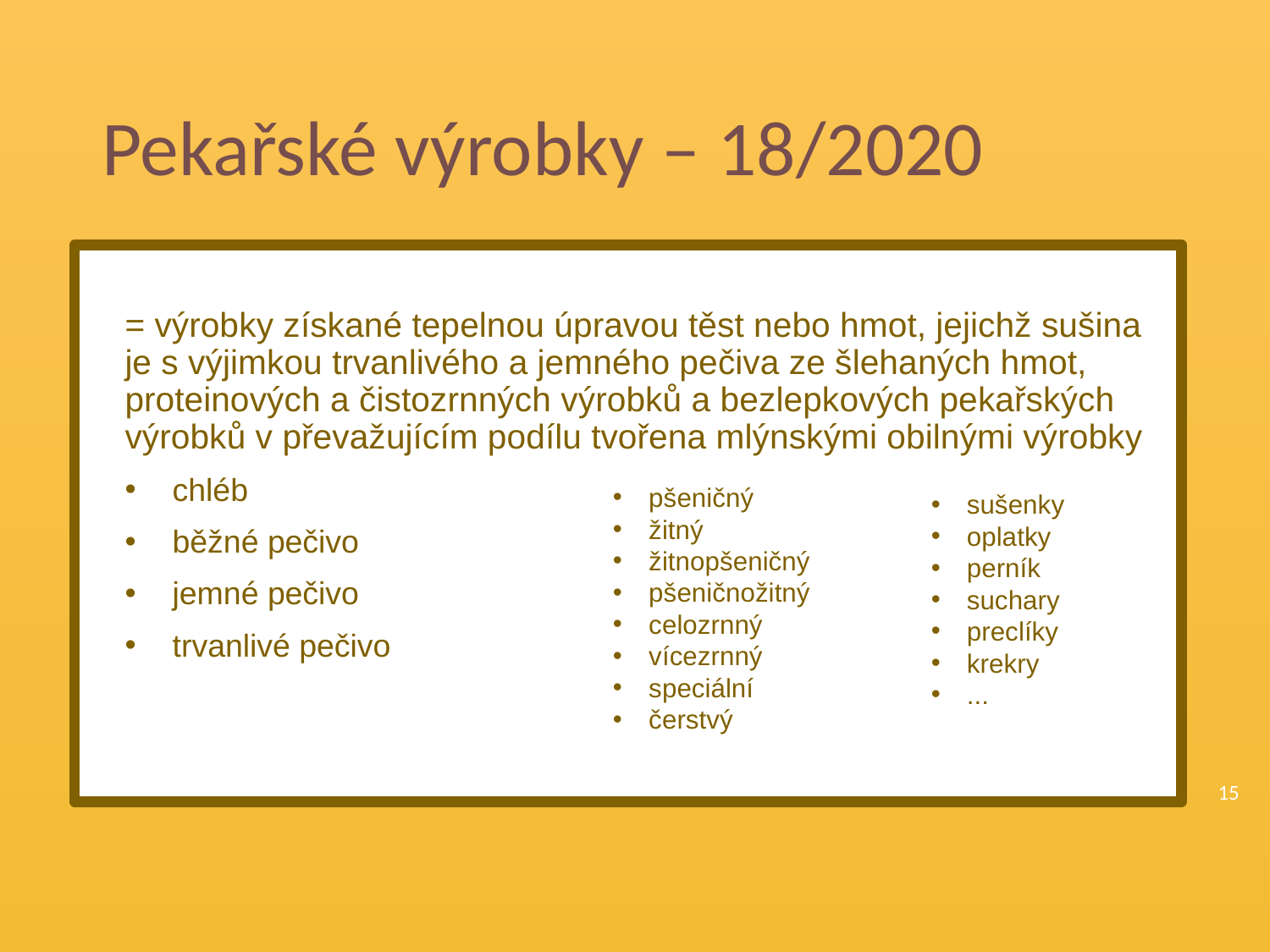

# Pekařské výrobky – 18/2020

= výrobky získané tepelnou úpravou těst nebo hmot, jejichž sušina je s výjimkou trvanlivého a jemného pečiva ze šlehaných hmot, proteinových a čistozrnných výrobků a bezlepkových pekařských výrobků v převažujícím podílu tvořena mlýnskými obilnými výrobky
chléb
běžné pečivo
jemné pečivo
trvanlivé pečivo
pšeničný
žitný
žitnopšeničný
pšeničnožitný
celozrnný
vícezrnný
speciální
čerstvý

sušenky
oplatky
perník
suchary
preclíky
krekry
...

15